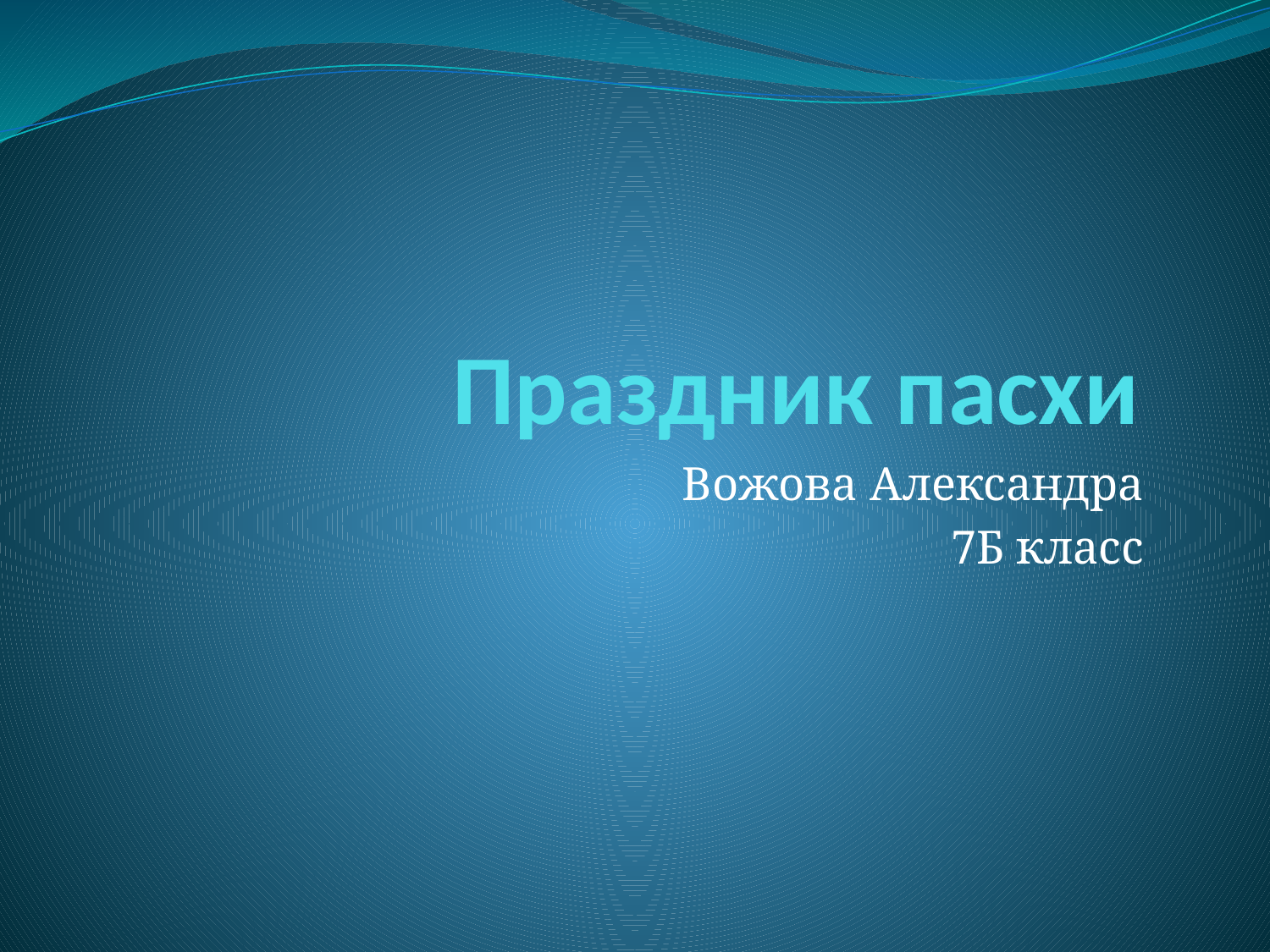

# Праздник пасхи
Вожова Александра
7Б класс